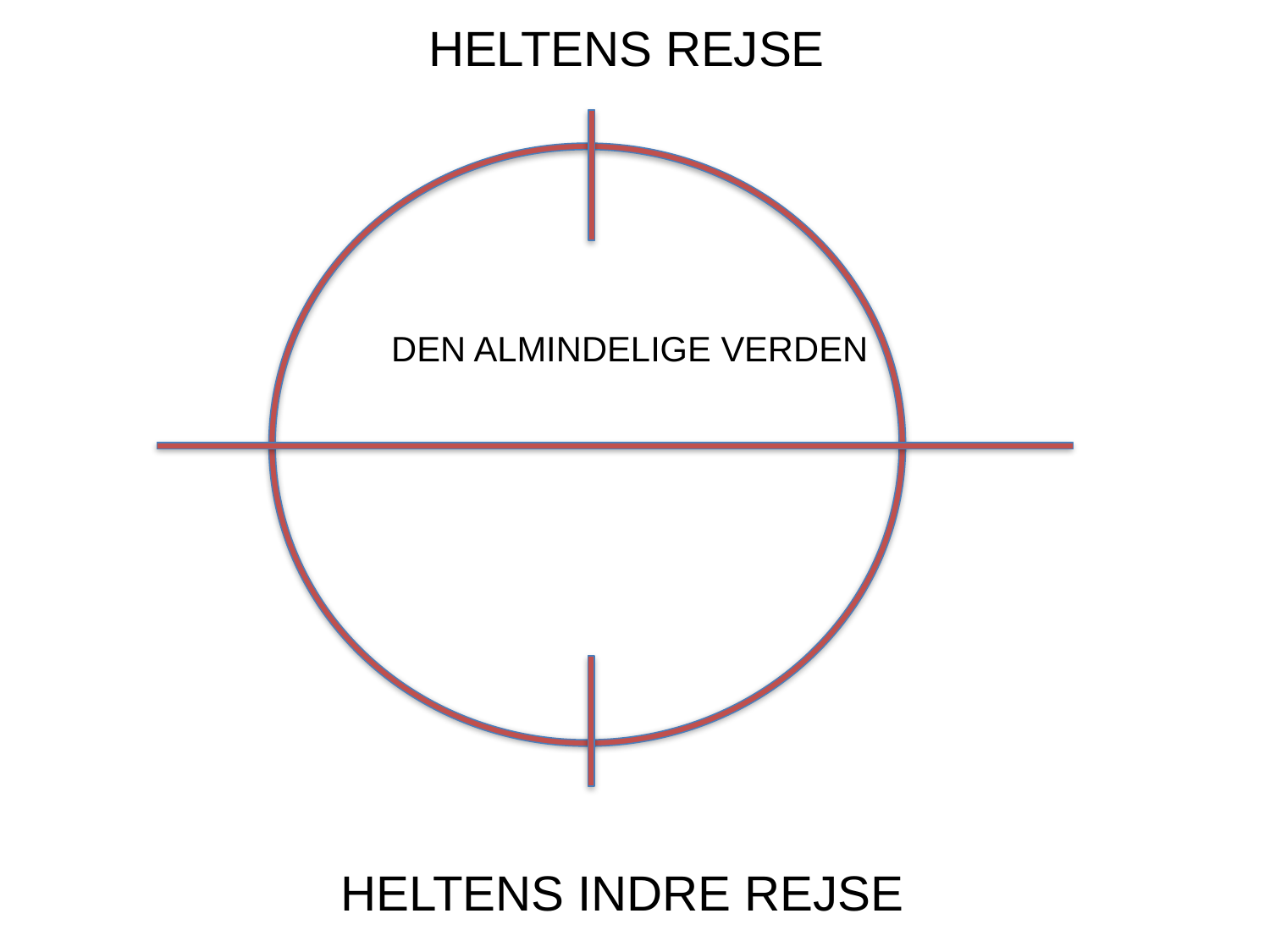

HELTENS REJSE

DEN ALMINDELIGE VERDEN

HELTENS INDRE REJSE